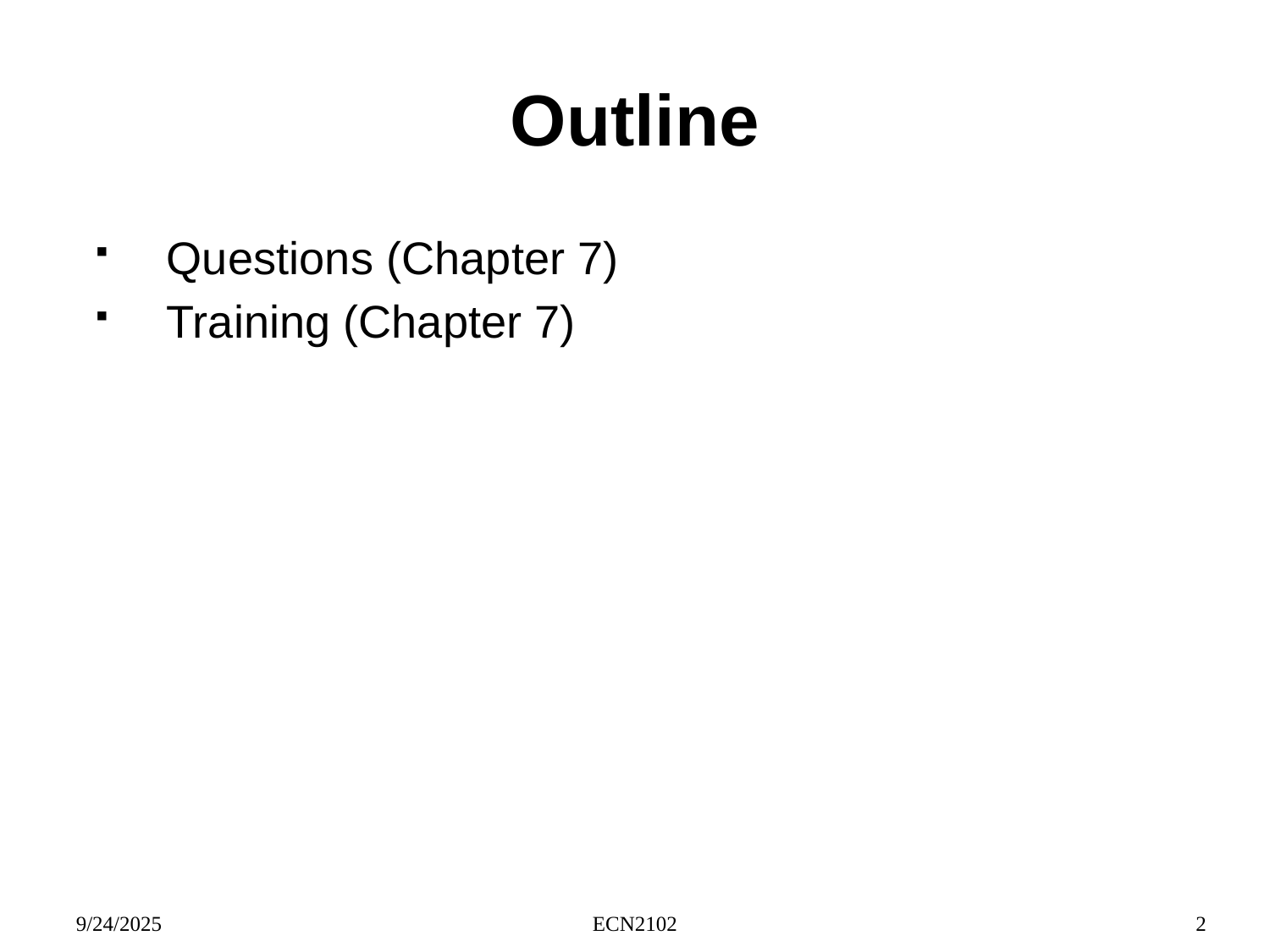

# Outline
Questions (Chapter 7)
Training (Chapter 7)
9/24/2025
ECN2102
2